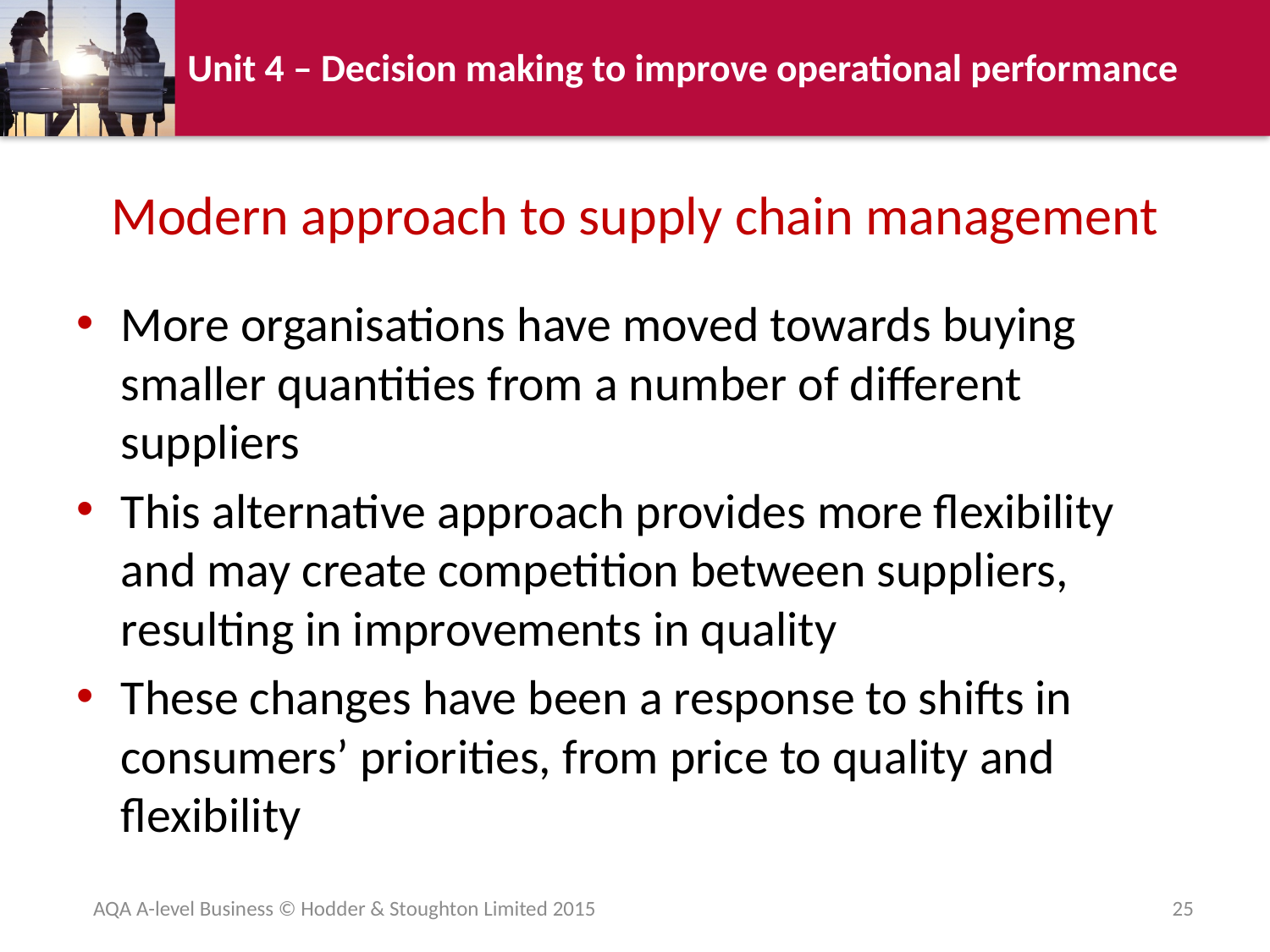

# Modern approach to supply chain management
More organisations have moved towards buying smaller quantities from a number of different suppliers
This alternative approach provides more flexibility and may create competition between suppliers, resulting in improvements in quality
These changes have been a response to shifts in consumers’ priorities, from price to quality and flexibility
AQA A-level Business © Hodder & Stoughton Limited 2015
25